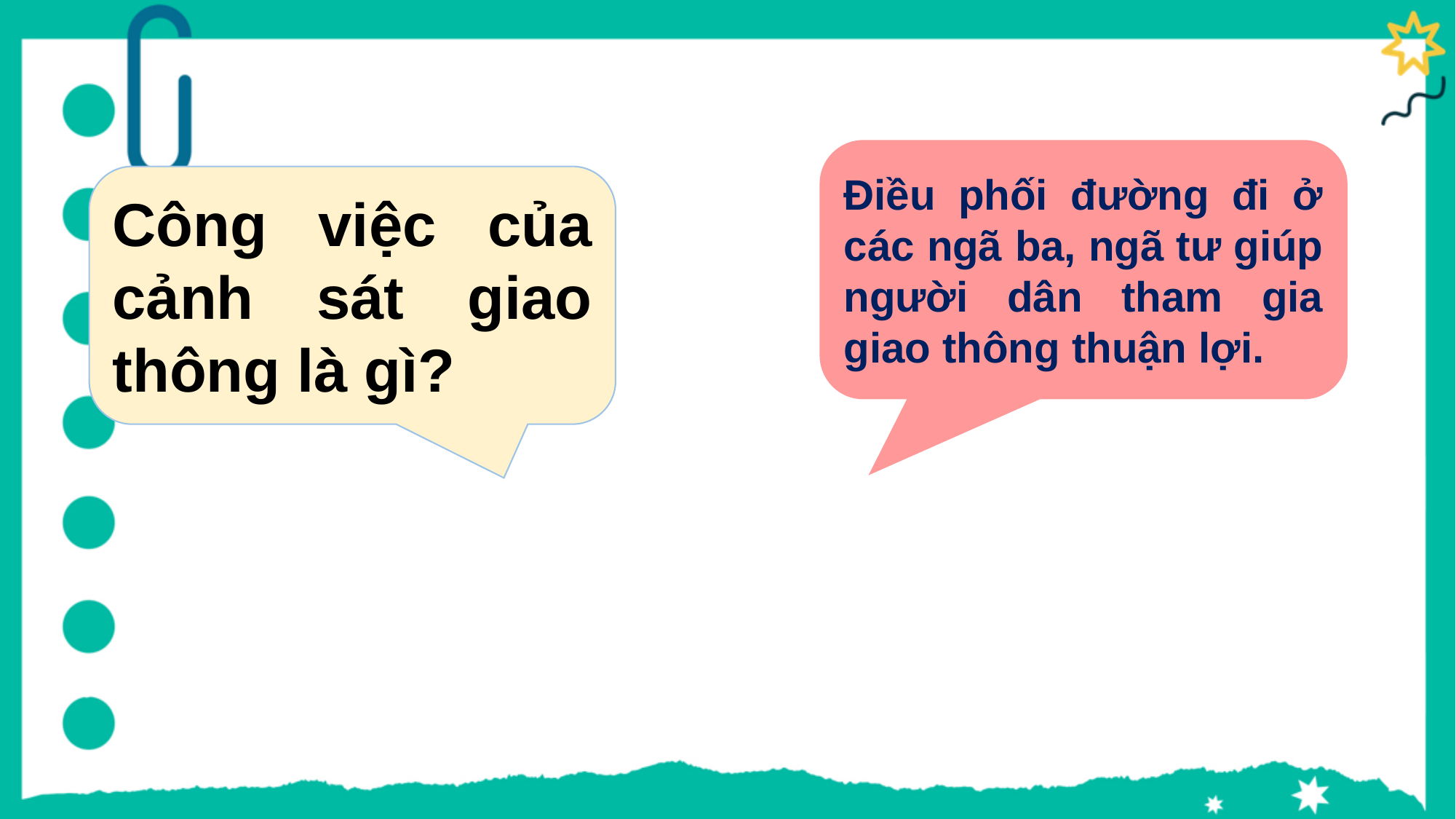

Điều phối đường đi ở các ngã ba, ngã tư giúp người dân tham gia giao thông thuận lợi.
Công việc của cảnh sát giao thông là gì?